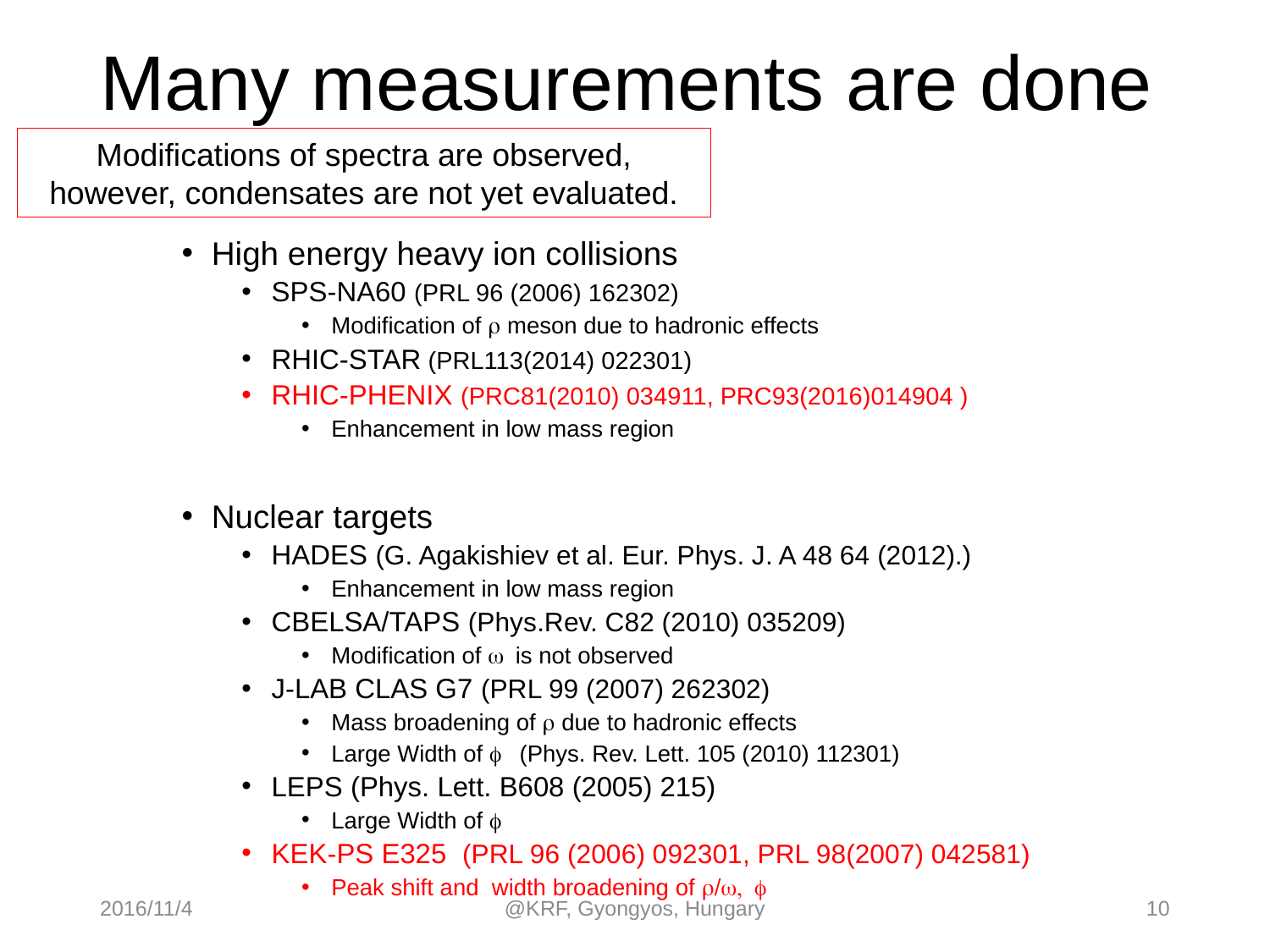

# Many measurements are done
Modifications of spectra are observed, however, condensates are not yet evaluated.
High energy heavy ion collisions
SPS-NA60 (PRL 96 (2006) 162302)
Modification of ρ meson due to hadronic effects
RHIC-STAR (PRL113(2014) 022301)
RHIC-PHENIX (PRC81(2010) 034911, PRC93(2016)014904 )
Enhancement in low mass region

Nuclear targets
HADES (G. Agakishiev et al. Eur. Phys. J. A 48 64 (2012).)
Enhancement in low mass region
CBELSA/TAPS (Phys.Rev. C82 (2010) 035209)
Modification of ω is not observed
J-LAB CLAS G7 (PRL 99 (2007) 262302)
Mass broadening of ρ due to hadronic effects
Large Width of φ  (Phys. Rev. Lett. 105 (2010) 112301)
LEPS (Phys. Lett. B608 (2005) 215)
Large Width of φ
KEK-PS E325  (PRL 96 (2006) 092301, PRL 98(2007) 042581)
Peak shift and  width broadening of ρ/ω, φ
2016/11/4
@KRF, Gyongyos, Hungary
10